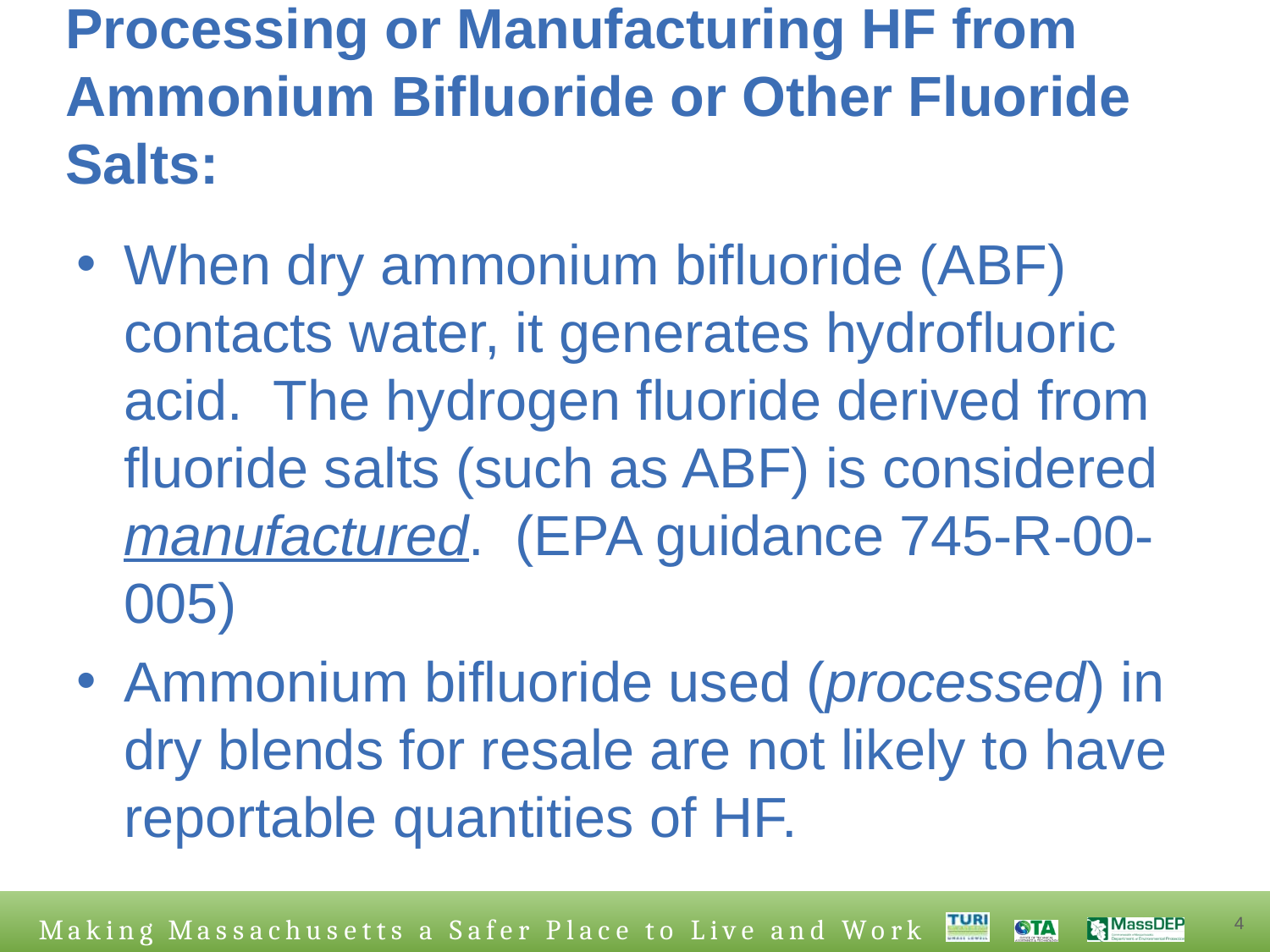

# Processing or Manufacturing HF from Ammonium Bifluoride or Other Fluoride Salts:
When dry ammonium bifluoride (ABF) contacts water, it generates hydrofluoric acid.  The hydrogen fluoride derived from fluoride salts (such as ABF) is considered manufactured.  (EPA guidance 745-R-00-005)
Ammonium bifluoride used (processed) in dry blends for resale are not likely to have reportable quantities of HF.